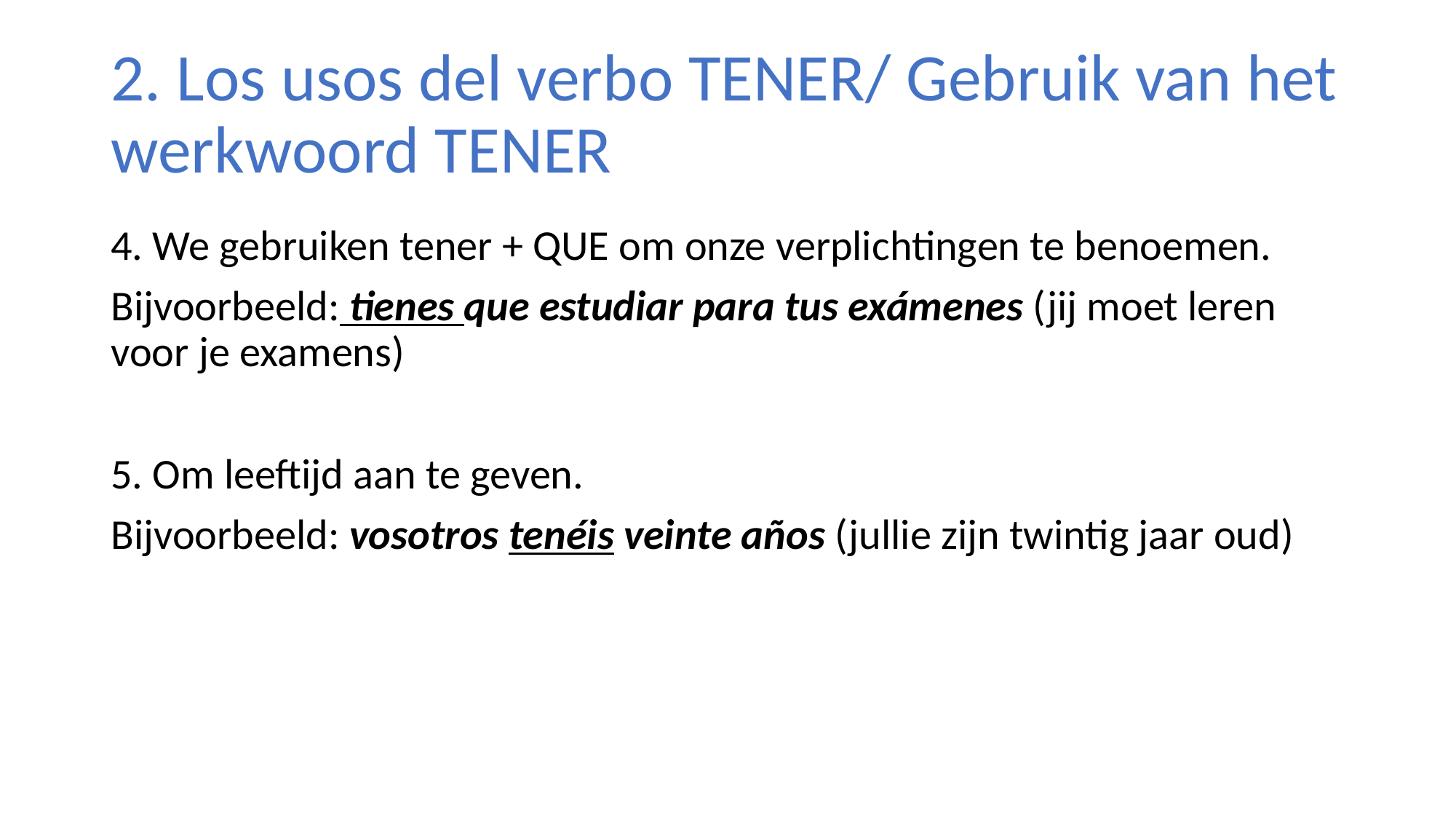

# 2. Los usos del verbo TENER/ Gebruik van het werkwoord TENER
4. We gebruiken tener + QUE om onze verplichtingen te benoemen.
Bijvoorbeeld: tienes que estudiar para tus exámenes (jij moet leren voor je examens)

5. Om leeftijd aan te geven.
Bijvoorbeeld: vosotros tenéis veinte años (jullie zijn twintig jaar oud)